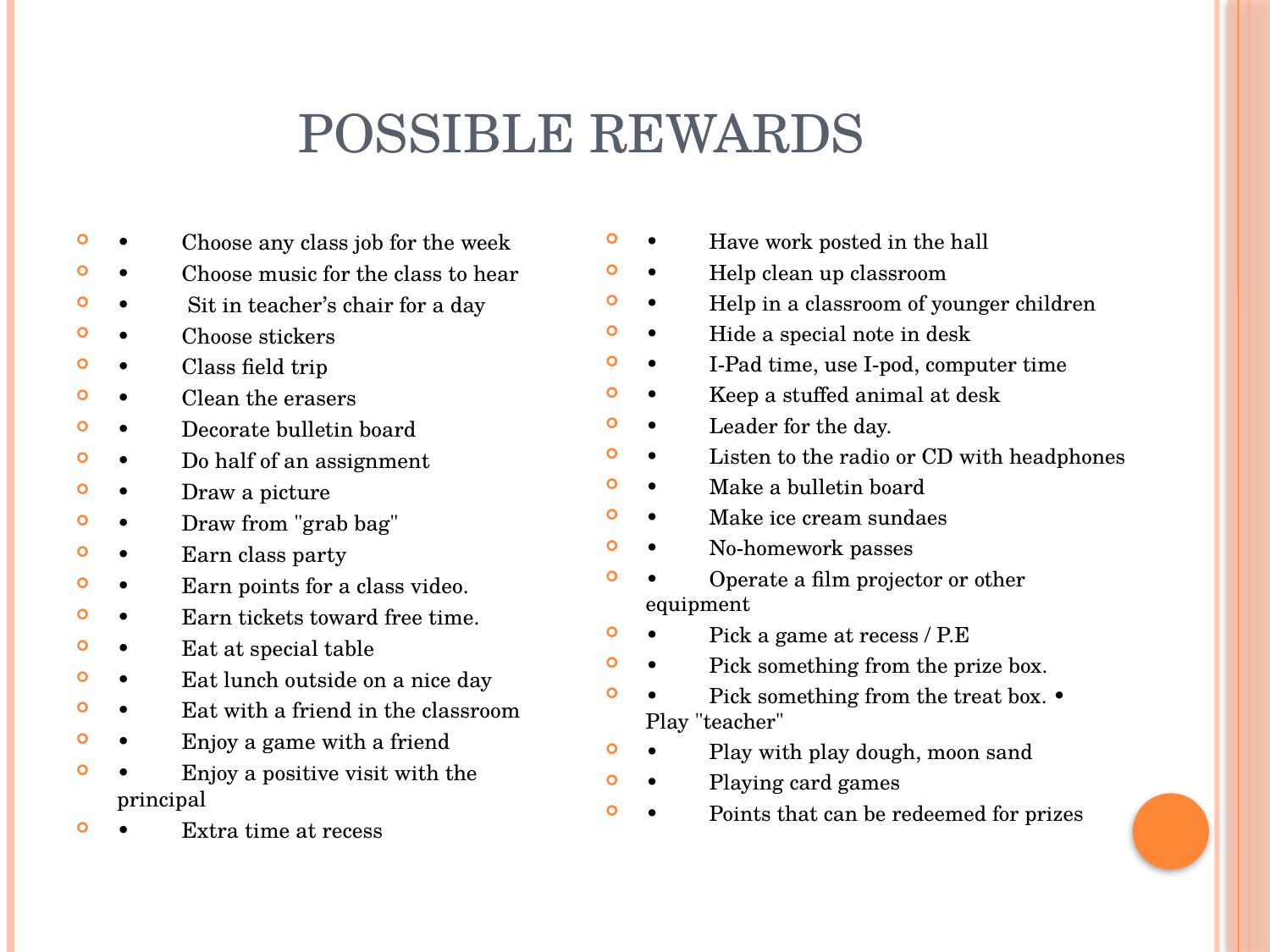

# POSSIBLE REWARDS
•	Choose any class job for the week
•	Choose music for the class to hear
•	 Sit in teacher’s chair for a day
•	Choose stickers
•	Class field trip
•	Clean the erasers
•	Decorate bulletin board
•	Do half of an assignment
•	Draw a picture
•	Draw from "grab bag"
•	Earn class party
•	Earn points for a class video.
•	Earn tickets toward free time.
•	Eat at special table
•	Eat lunch outside on a nice day
•	Eat with a friend in the classroom
•	Enjoy a game with a friend
•	Enjoy a positive visit with the principal
•	Extra time at recess
•	Have work posted in the hall
•	Help clean up classroom
•	Help in a classroom of younger children
•	Hide a special note in desk
•	I-Pad time, use I-pod, computer time
•	Keep a stuffed animal at desk
•	Leader for the day.
•	Listen to the radio or CD with headphones
•	Make a bulletin board
•	Make ice cream sundaes
•	No-homework passes
•	Operate a film projector or other equipment
•	Pick a game at recess / P.E
•	Pick something from the prize box.
•	Pick something from the treat box. •	Play "teacher"
•	Play with play dough, moon sand
•	Playing card games
•	Points that can be redeemed for prizes